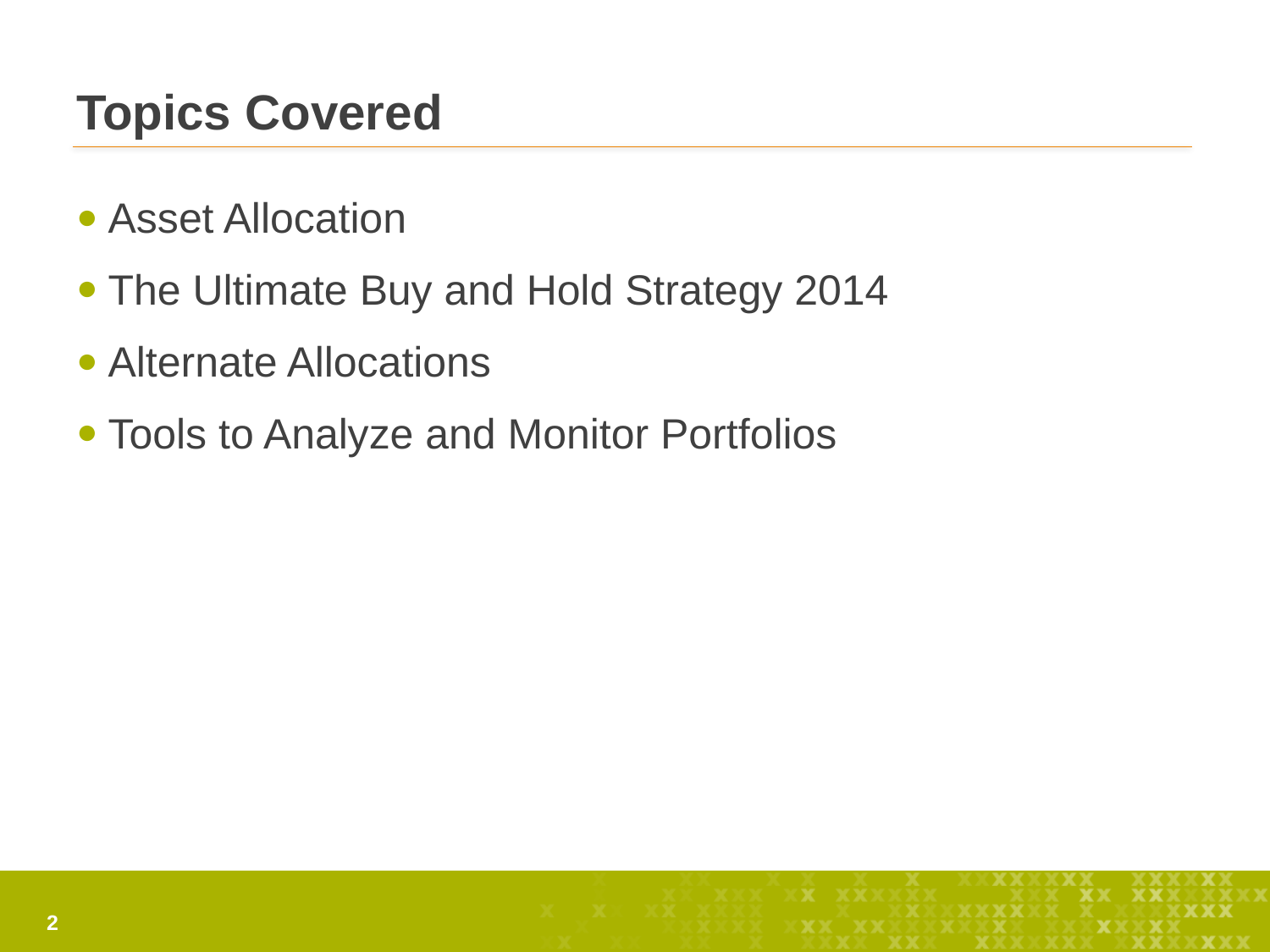

# Topics Covered
Asset Allocation
The Ultimate Buy and Hold Strategy 2014
Alternate Allocations
Tools to Analyze and Monitor Portfolios